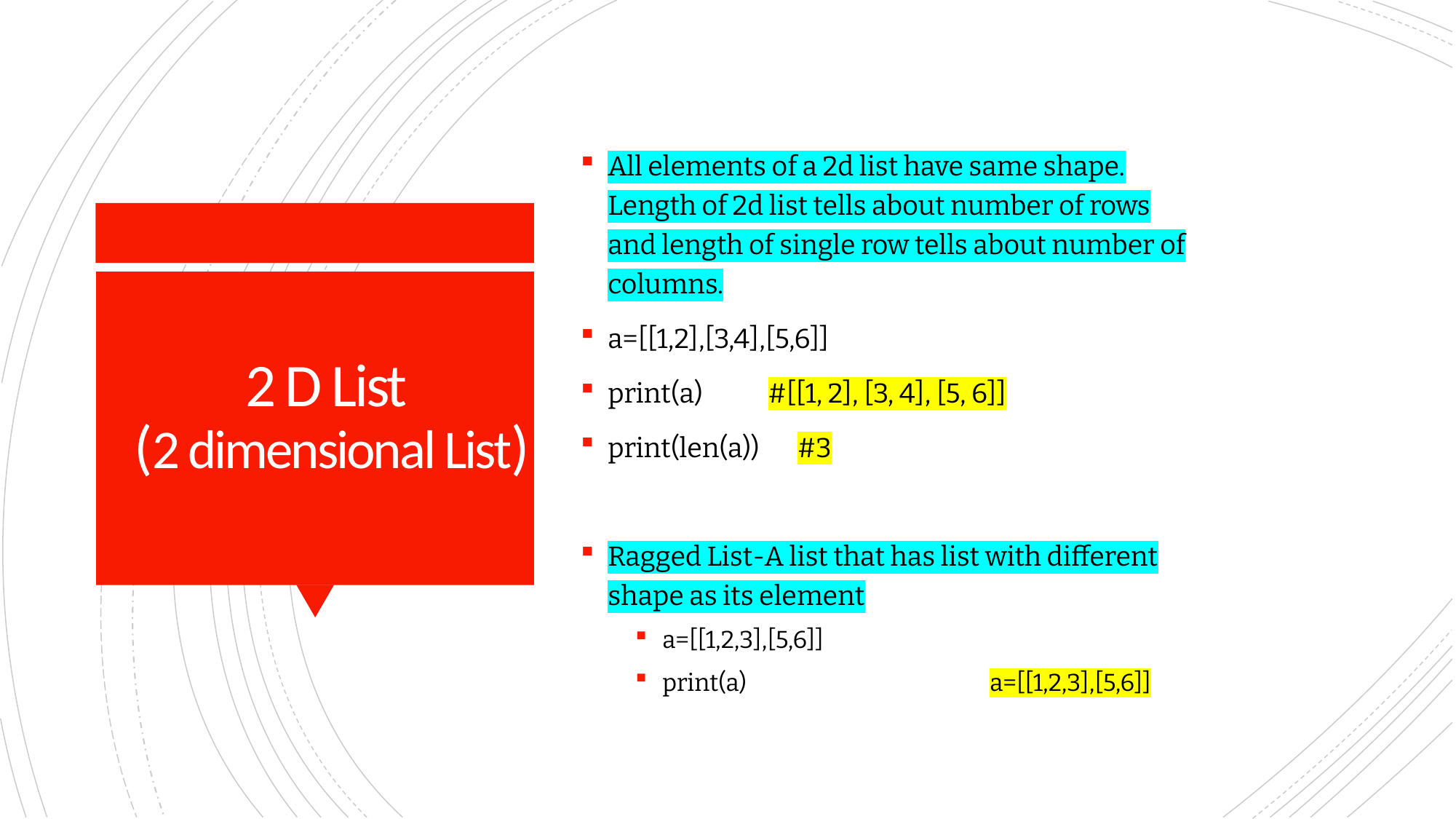

All elements of a 2d list have same shape. Length of 2d list tells about number of rows and length of single row tells about number of columns.
a=[[1,2],[3,4],[5,6]]
print(a)            #[[1, 2], [3, 4], [5, 6]]
print(len(a))       #3

Ragged List-A list that has list with different shape as its element
a=[[1,2,3],[5,6]]
print(a)			a=[[1,2,3],[5,6]]
# 2 D List (2 dimensional List)